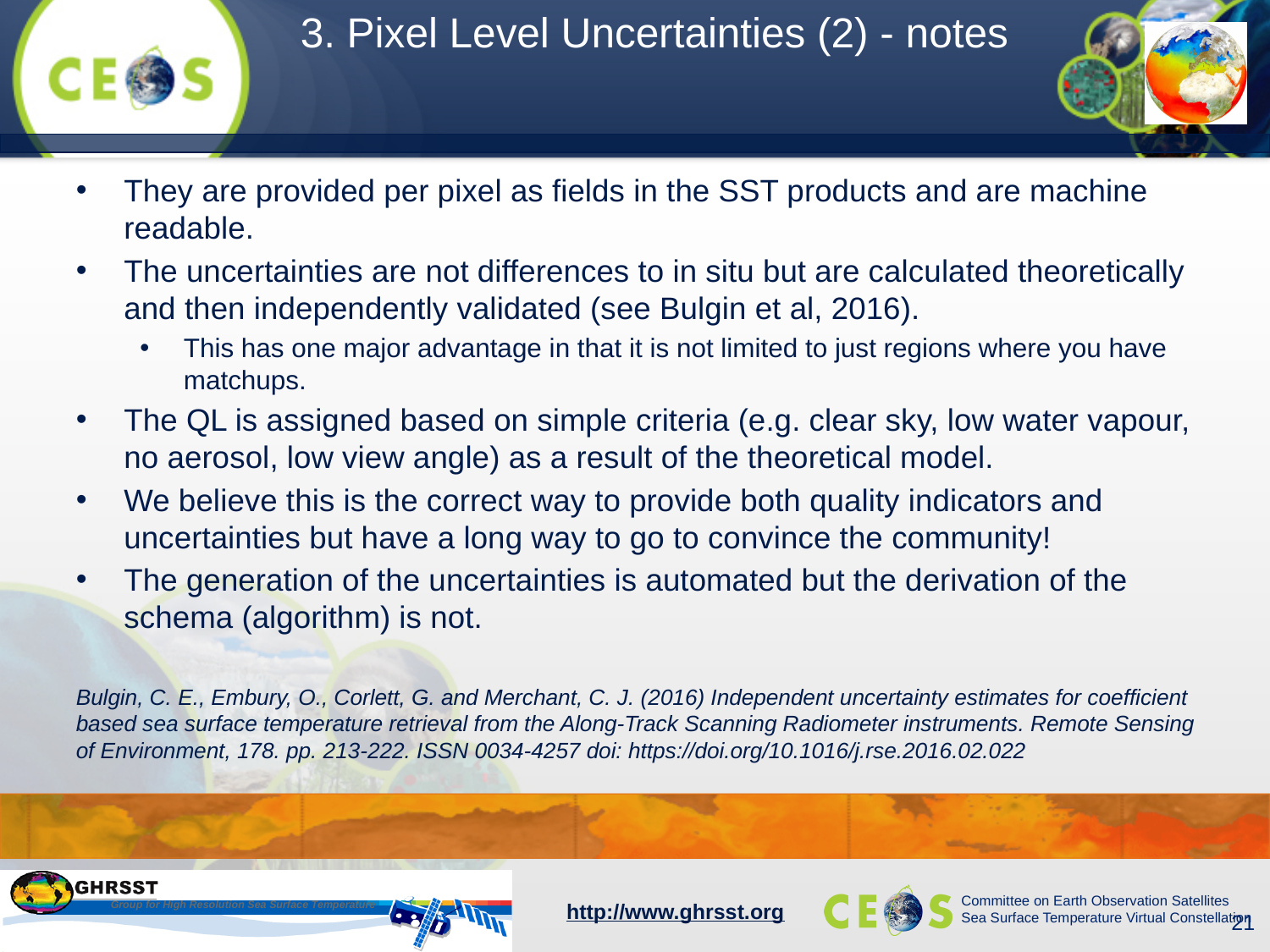

# 3. Pixel Level Uncertainties (2) - notes
They are provided per pixel as fields in the SST products and are machine readable.
The uncertainties are not differences to in situ but are calculated theoretically and then independently validated (see Bulgin et al, 2016).
This has one major advantage in that it is not limited to just regions where you have matchups.
The QL is assigned based on simple criteria (e.g. clear sky, low water vapour, no aerosol, low view angle) as a result of the theoretical model.
We believe this is the correct way to provide both quality indicators and uncertainties but have a long way to go to convince the community!
The generation of the uncertainties is automated but the derivation of the schema (algorithm) is not.

Bulgin, C. E., Embury, O., Corlett, G. and Merchant, C. J. (2016) Independent uncertainty estimates for coefficient based sea surface temperature retrieval from the Along-Track Scanning Radiometer instruments. Remote Sensing of Environment, 178. pp. 213-222. ISSN 0034-4257 doi: https://doi.org/10.1016/j.rse.2016.02.022